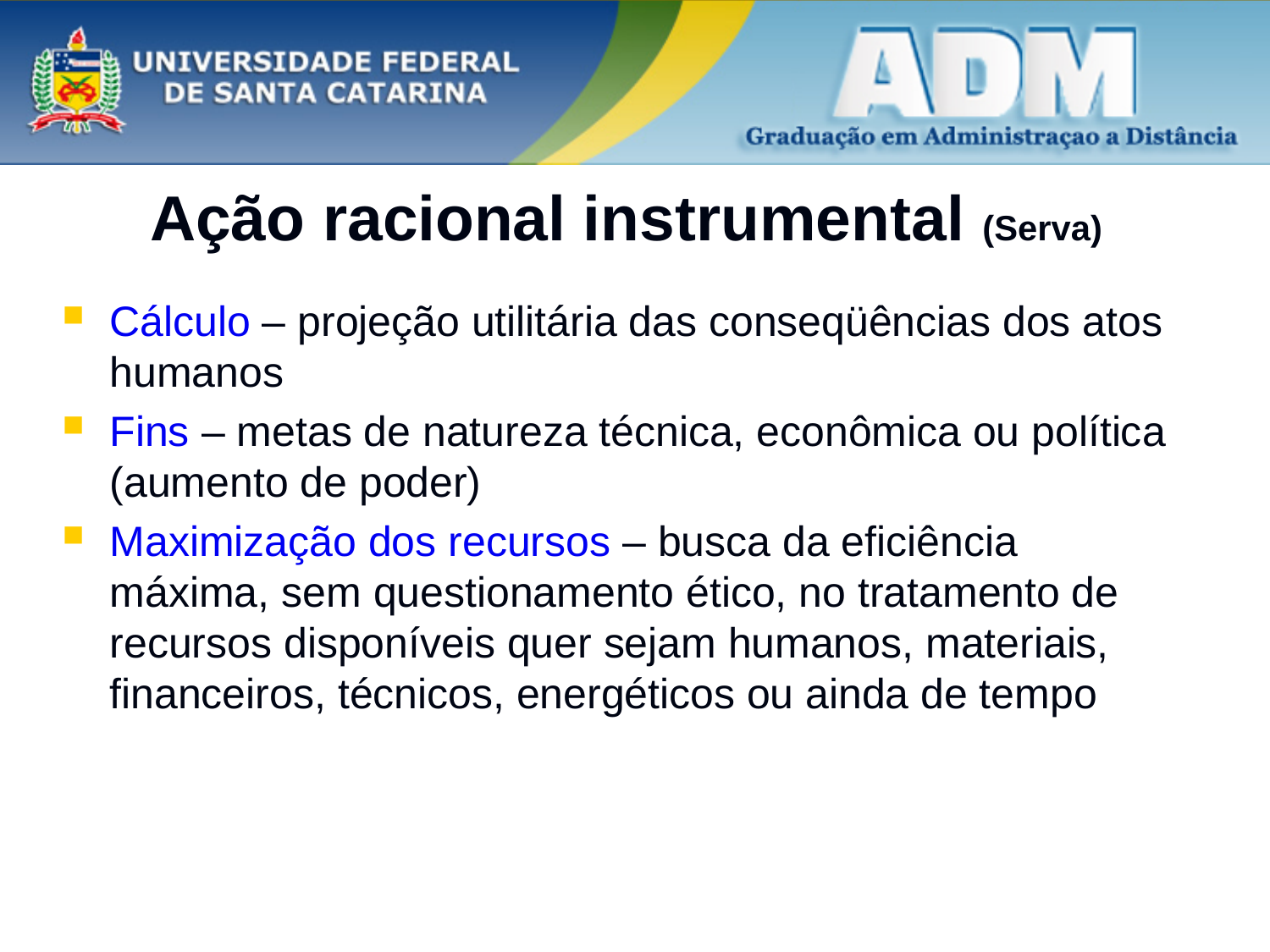

# Ação racional instrumental (Serva)
Cálculo – projeção utilitária das conseqüências dos atos humanos
Fins – metas de natureza técnica, econômica ou política (aumento de poder)
Maximização dos recursos – busca da eficiência máxima, sem questionamento ético, no tratamento de recursos disponíveis quer sejam humanos, materiais, financeiros, técnicos, energéticos ou ainda de tempo